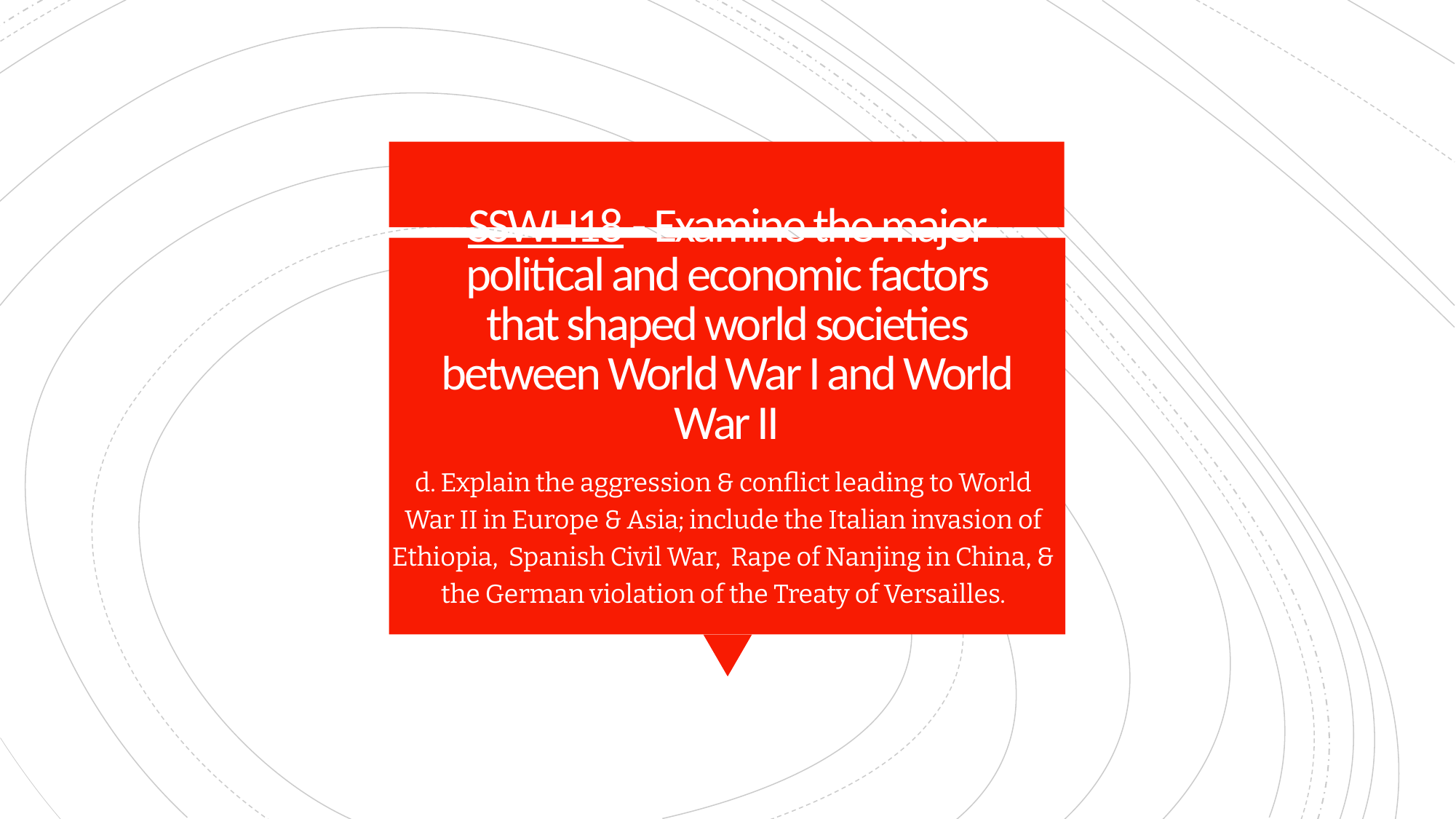

# SSWH18 - Examine the major political and economic factors that shaped world societies between World War I and World War II
d. Explain the aggression & conflict leading to World War II in Europe & Asia; include the Italian invasion of Ethiopia,  Spanish Civil War,  Rape of Nanjing in China, & the German violation of the Treaty of Versailles.